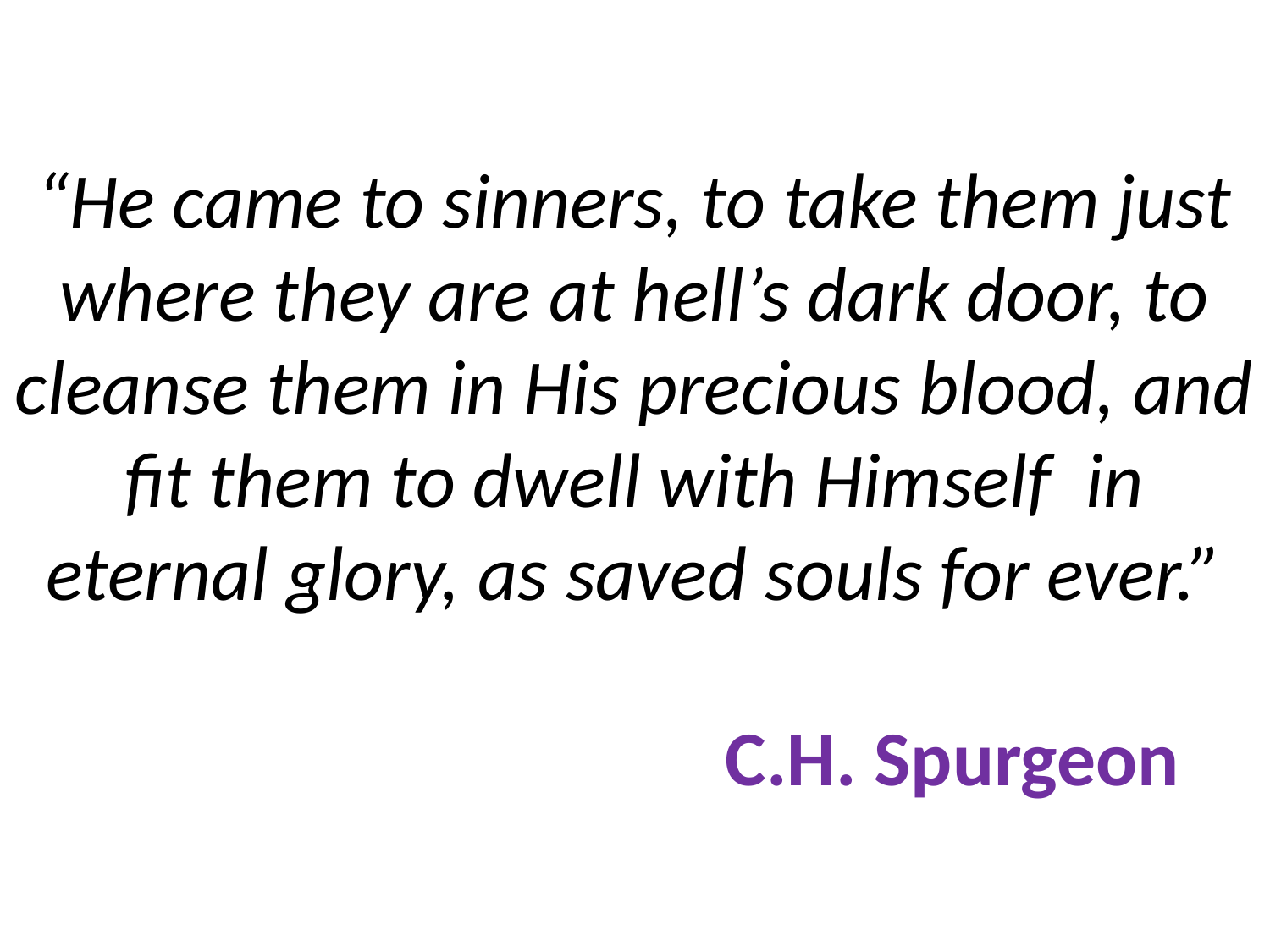

# “He came to sinners, to take them just where they are at hell’s dark door, to cleanse them in His precious blood, and fit them to dwell with Himself  in eternal glory, as saved souls for ever.” C.H. Spurgeon